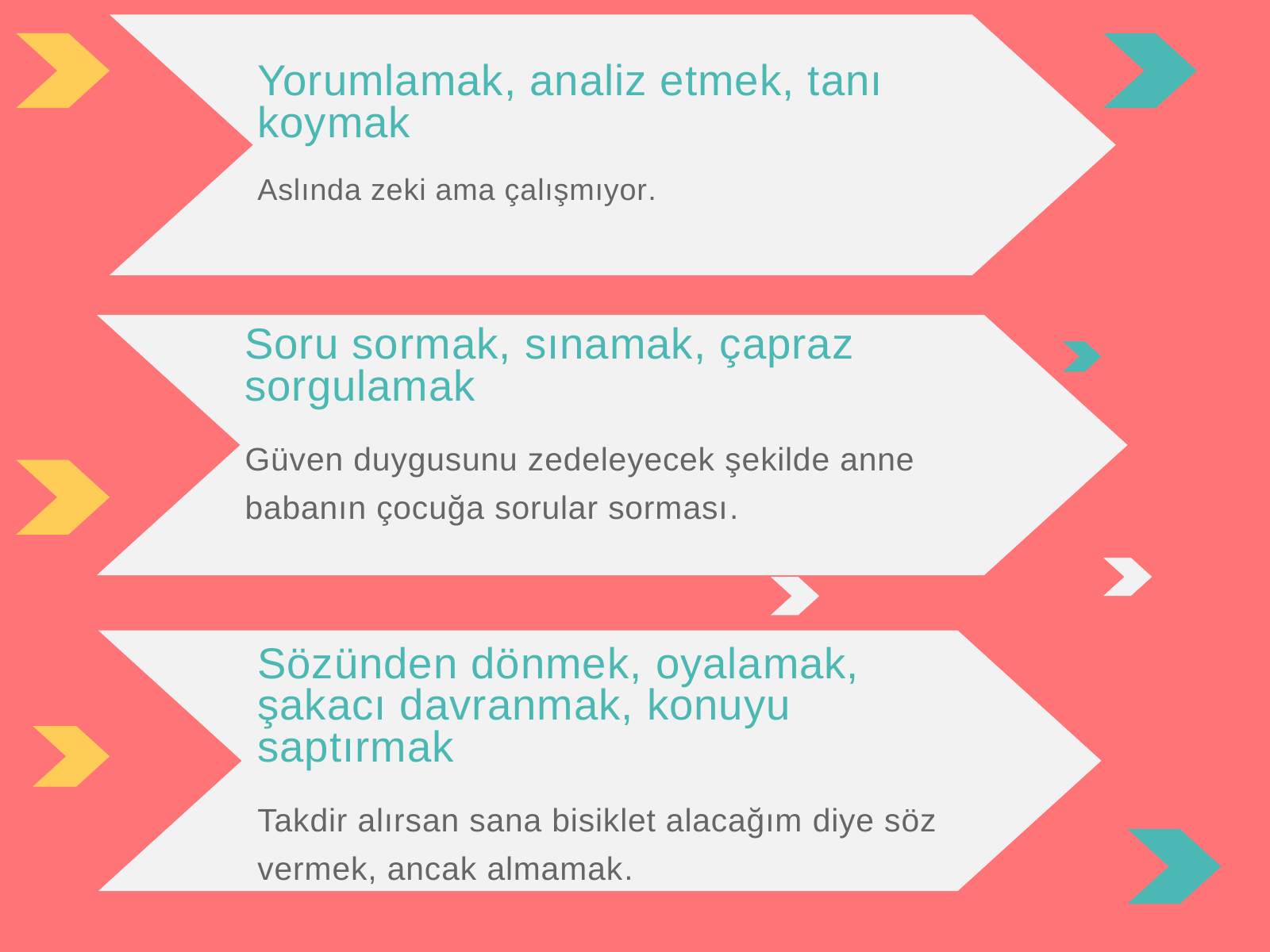

Yorumlamak, analiz etmek, tanı koymak
Aslında zeki ama çalışmıyor.

Soru sormak, sınamak, çapraz sorgulamak
Güven duygusunu zedeleyecek şekilde anne babanın çocuğa sorular sorması.

Sözünden dönmek, oyalamak, şakacı davranmak, konuyu saptırmak
Takdir alırsan sana bisiklet alacağım diye söz vermek, ancak almamak.